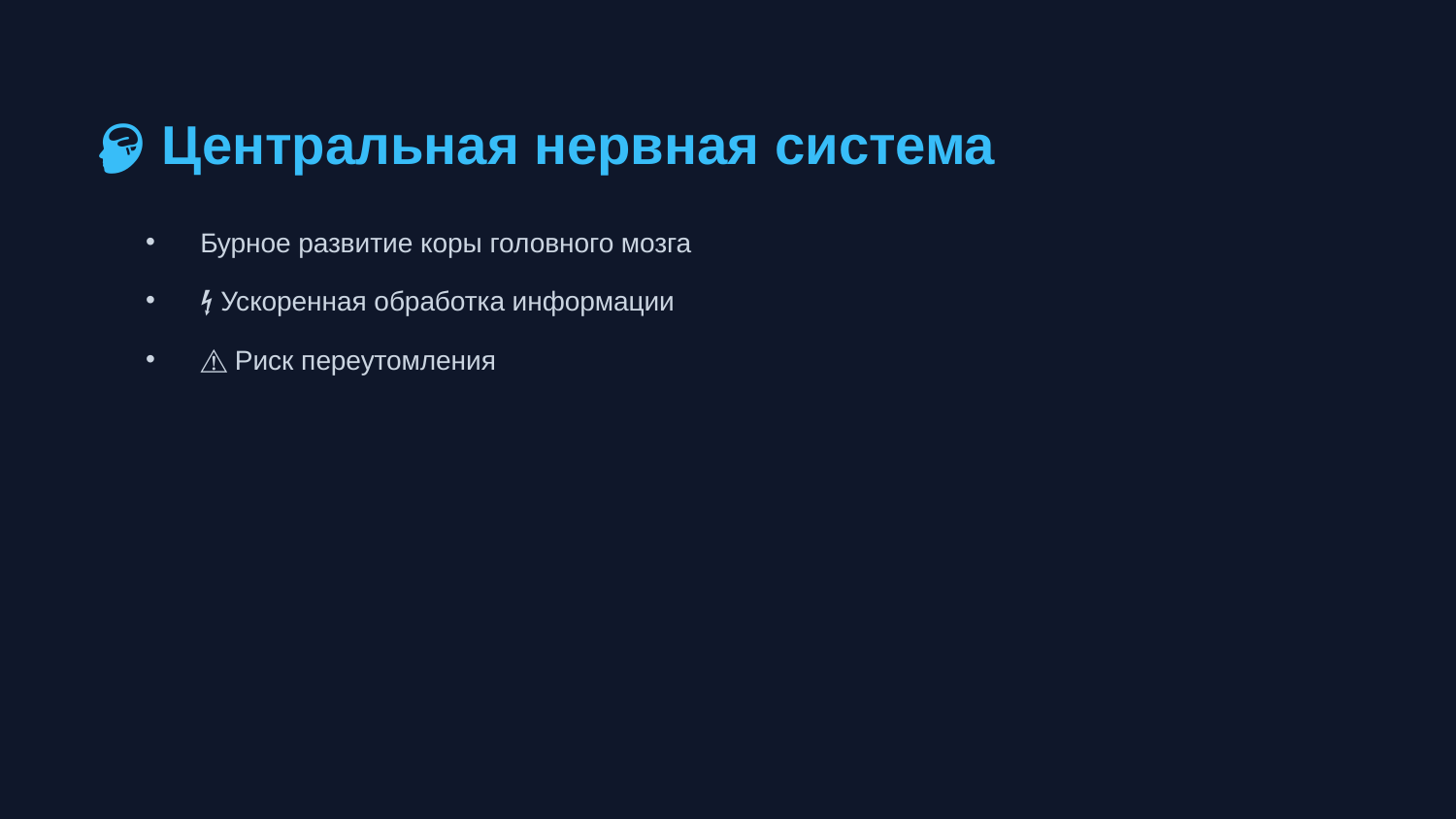

🧠 Центральная нервная система
Бурное развитие коры головного мозга
⚡ Ускоренная обработка информации
⚠️ Риск переутомления